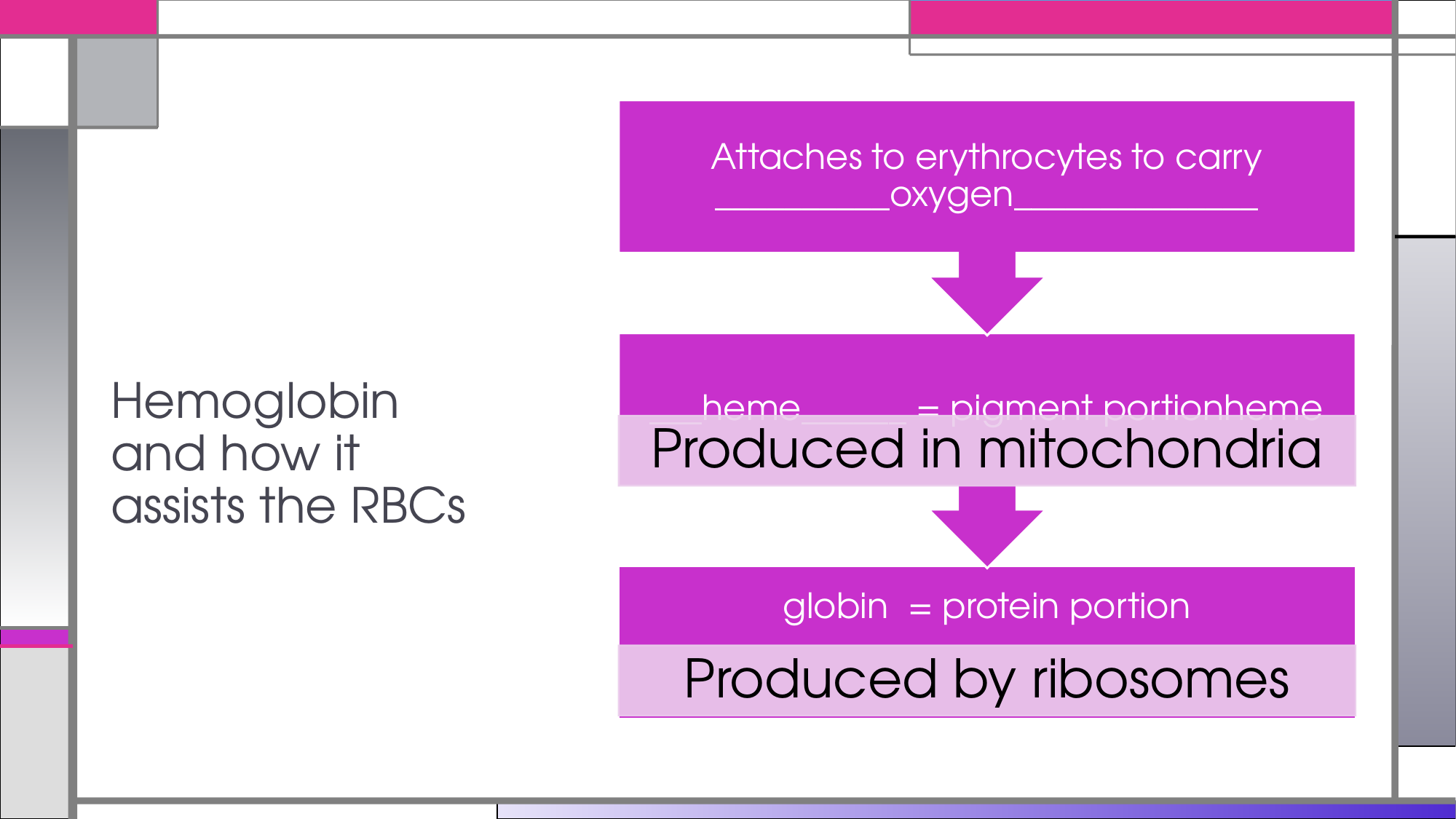

globin  = protein portion
Produced by ribosomes
___heme______ = pigment portionheme
Produced in mitochondria
Attaches to erythrocytes to carry __________oxygen______________
# Hemoglobin and how it assists the RBCs